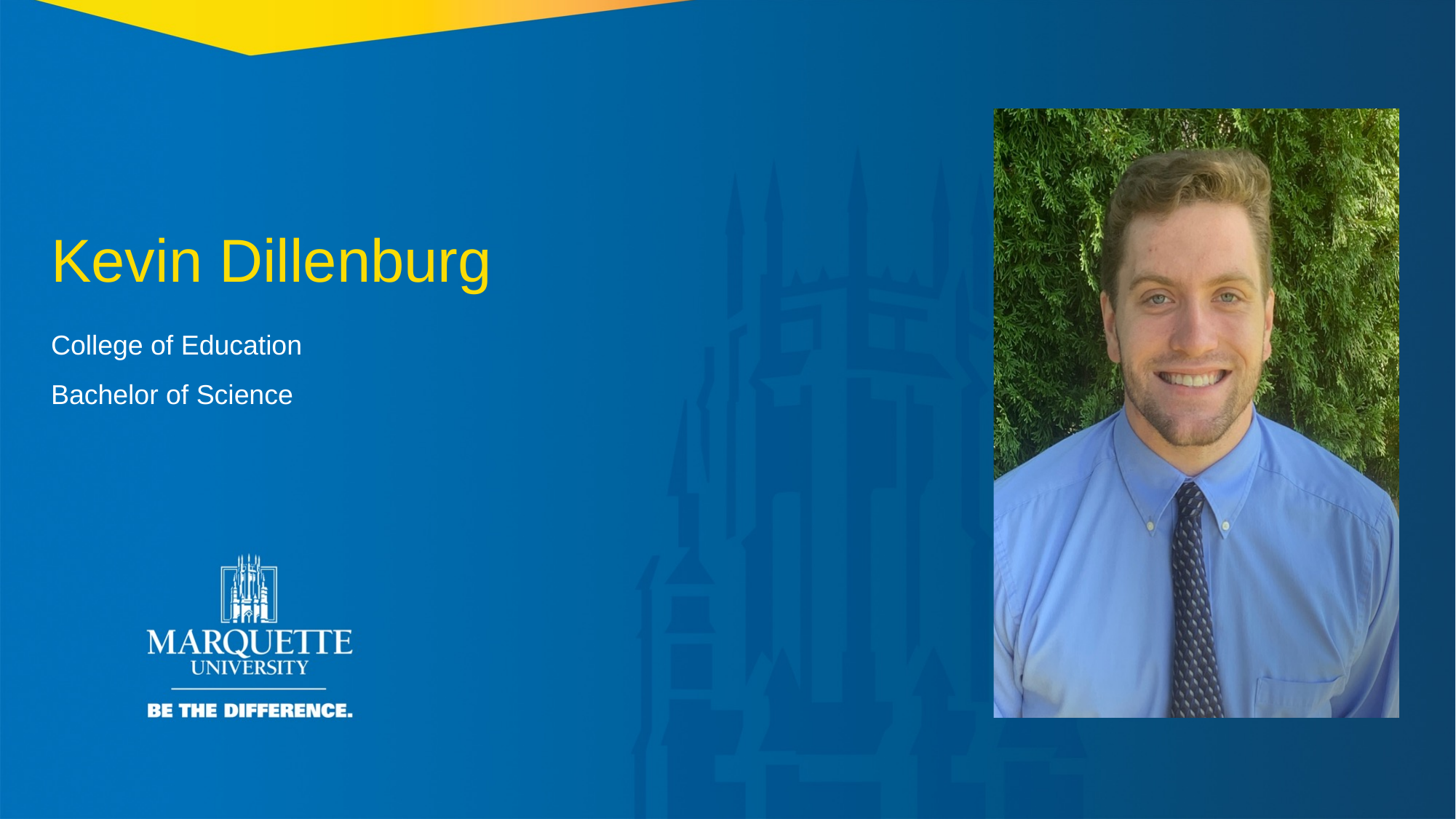

Kevin Dillenburg
College of Education
Bachelor of Science